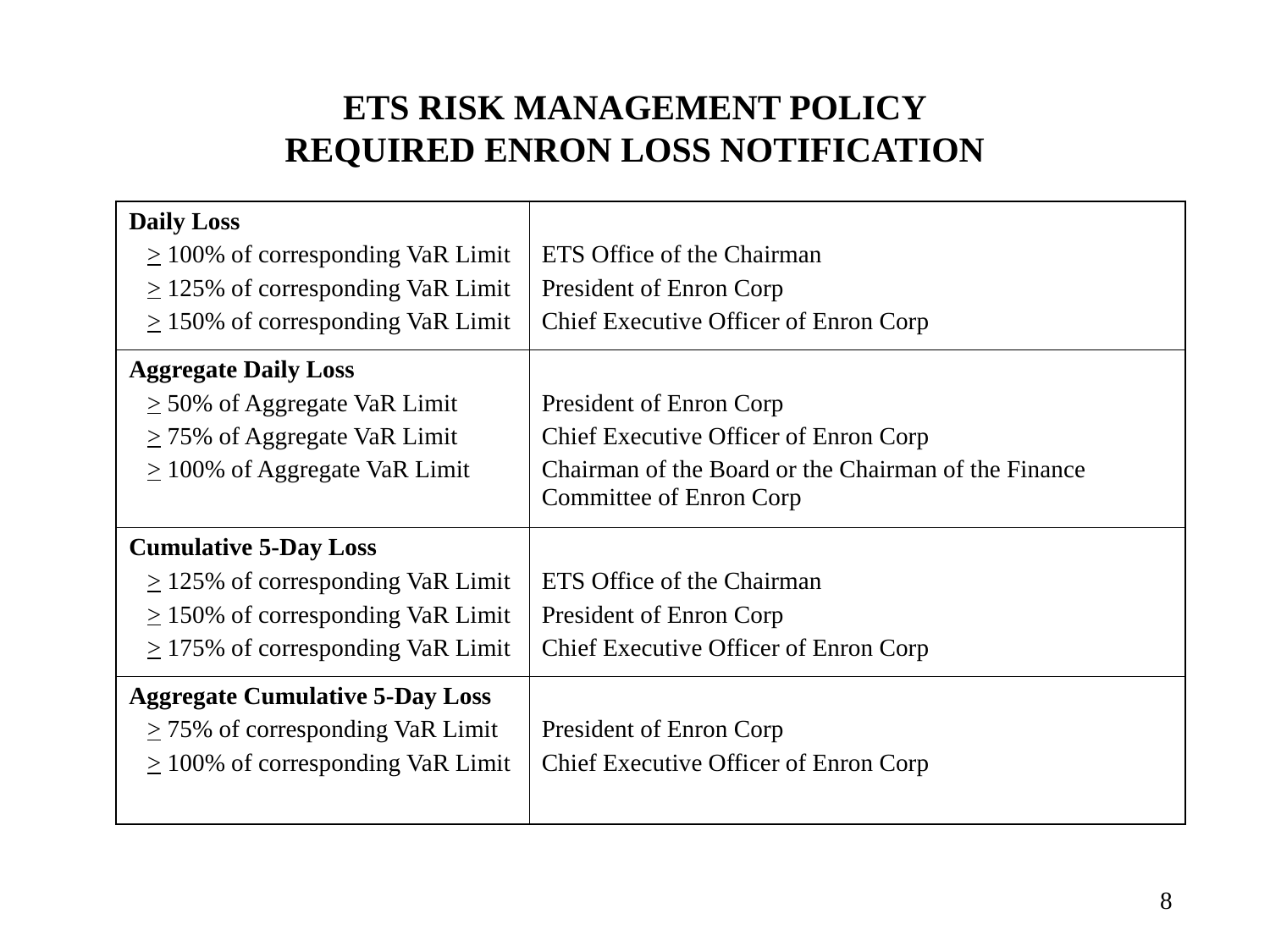

# ETS RISK MANAGEMENT POLICY REQUIRED ENRON LOSS NOTIFICATION
| Daily Loss > 100% of corresponding VaR Limit > 125% of corresponding VaR Limit > 150% of corresponding VaR Limit | ETS Office of the Chairman President of Enron Corp Chief Executive Officer of Enron Corp |
| --- | --- |
| Aggregate Daily Loss > 50% of Aggregate VaR Limit > 75% of Aggregate VaR Limit > 100% of Aggregate VaR Limit | President of Enron Corp Chief Executive Officer of Enron Corp Chairman of the Board or the Chairman of the Finance Committee of Enron Corp |
| Cumulative 5-Day Loss > 125% of corresponding VaR Limit > 150% of corresponding VaR Limit > 175% of corresponding VaR Limit | ETS Office of the Chairman President of Enron Corp Chief Executive Officer of Enron Corp |
| Aggregate Cumulative 5-Day Loss > 75% of corresponding VaR Limit > 100% of corresponding VaR Limit | President of Enron Corp Chief Executive Officer of Enron Corp |
8